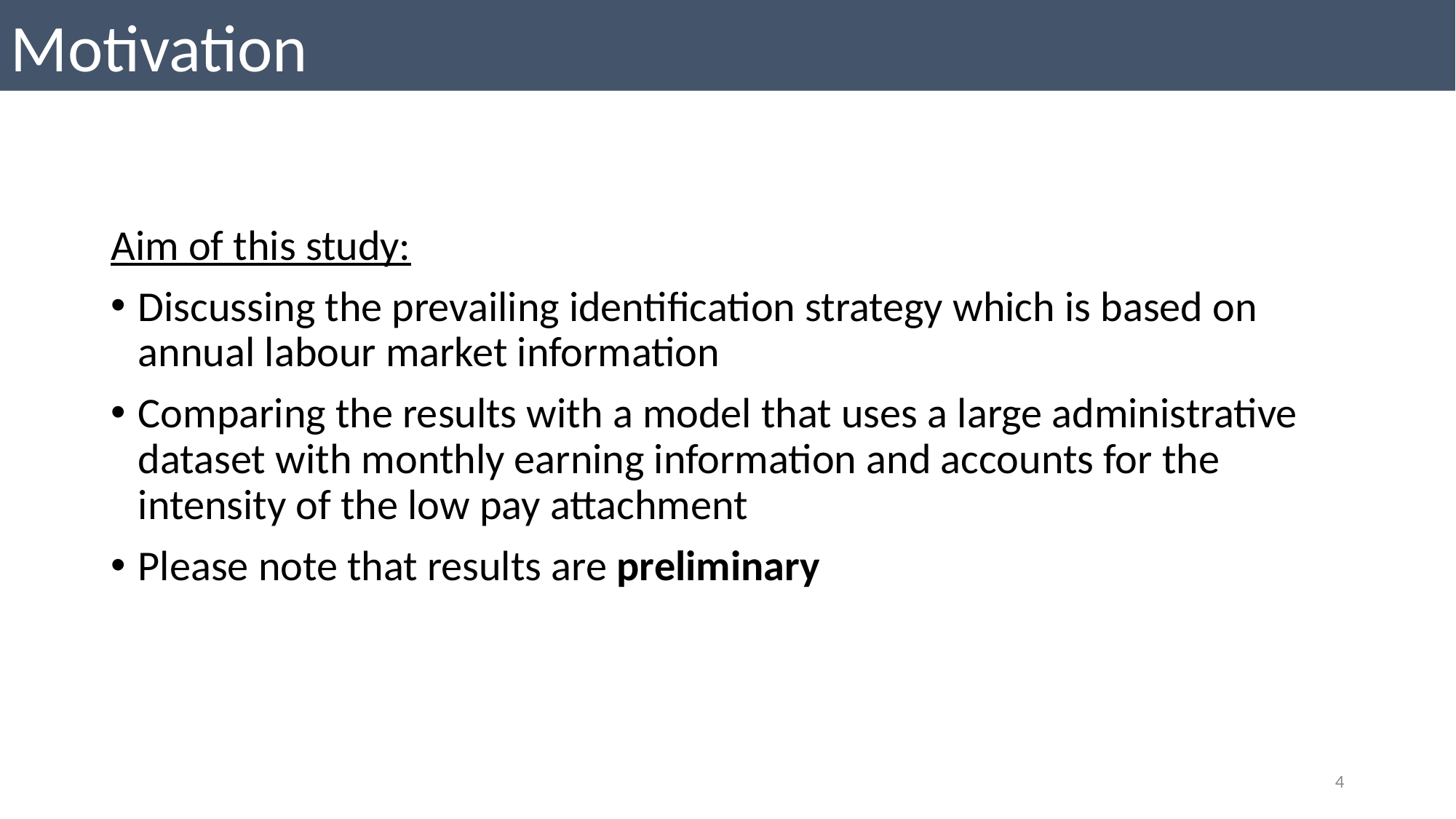

Motivation
Aim of this study:
Discussing the prevailing identification strategy which is based on annual labour market information
Comparing the results with a model that uses a large administrative dataset with monthly earning information and accounts for the intensity of the low pay attachment
Please note that results are preliminary
4